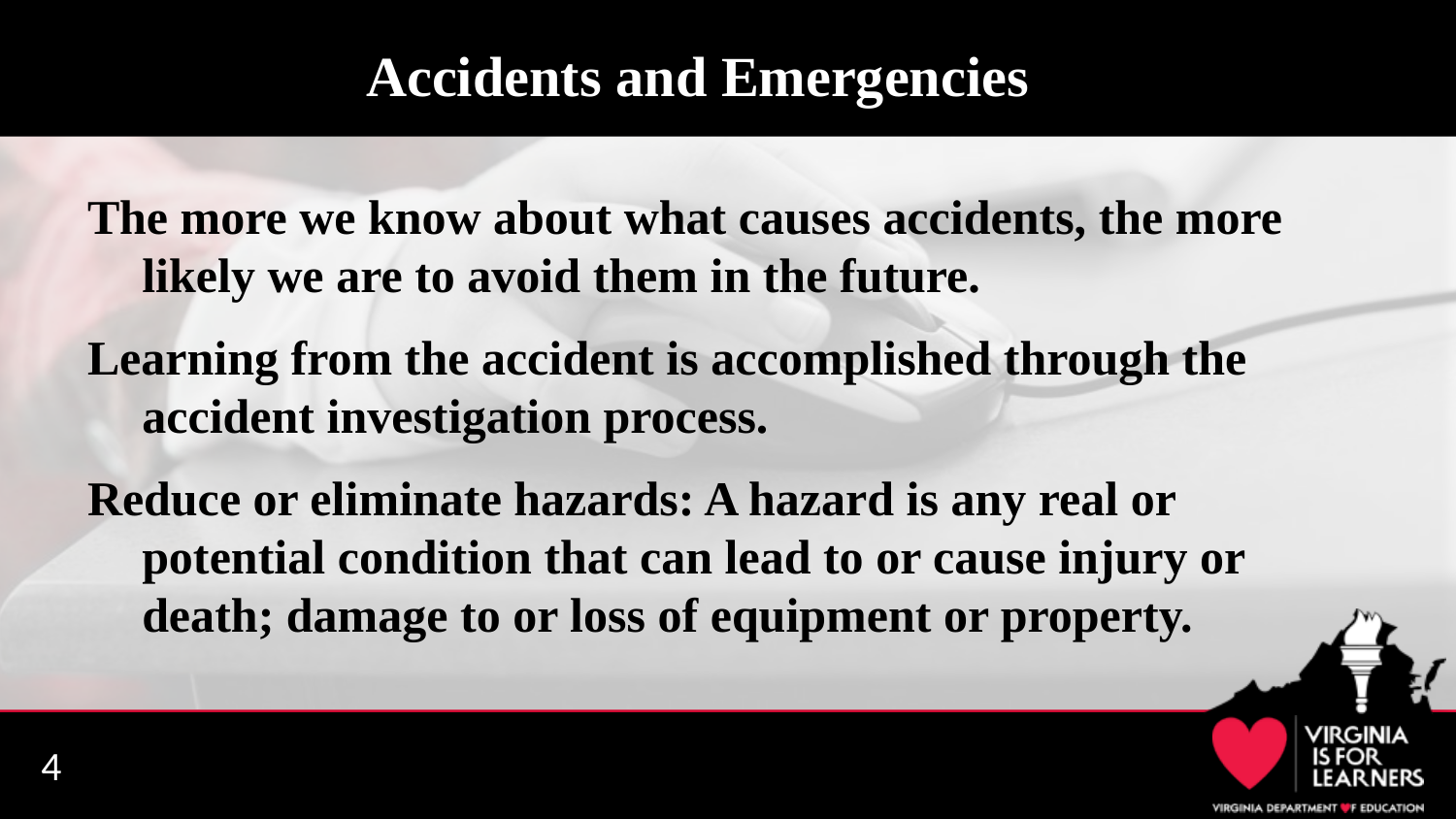

# Accidents and Emergencies
The more we know about what causes accidents, the more likely we are to avoid them in the future.
Learning from the accident is accomplished through the accident investigation process.
Reduce or eliminate hazards: A hazard is any real or potential condition that can lead to or cause injury or death; damage to or loss of equipment or property.